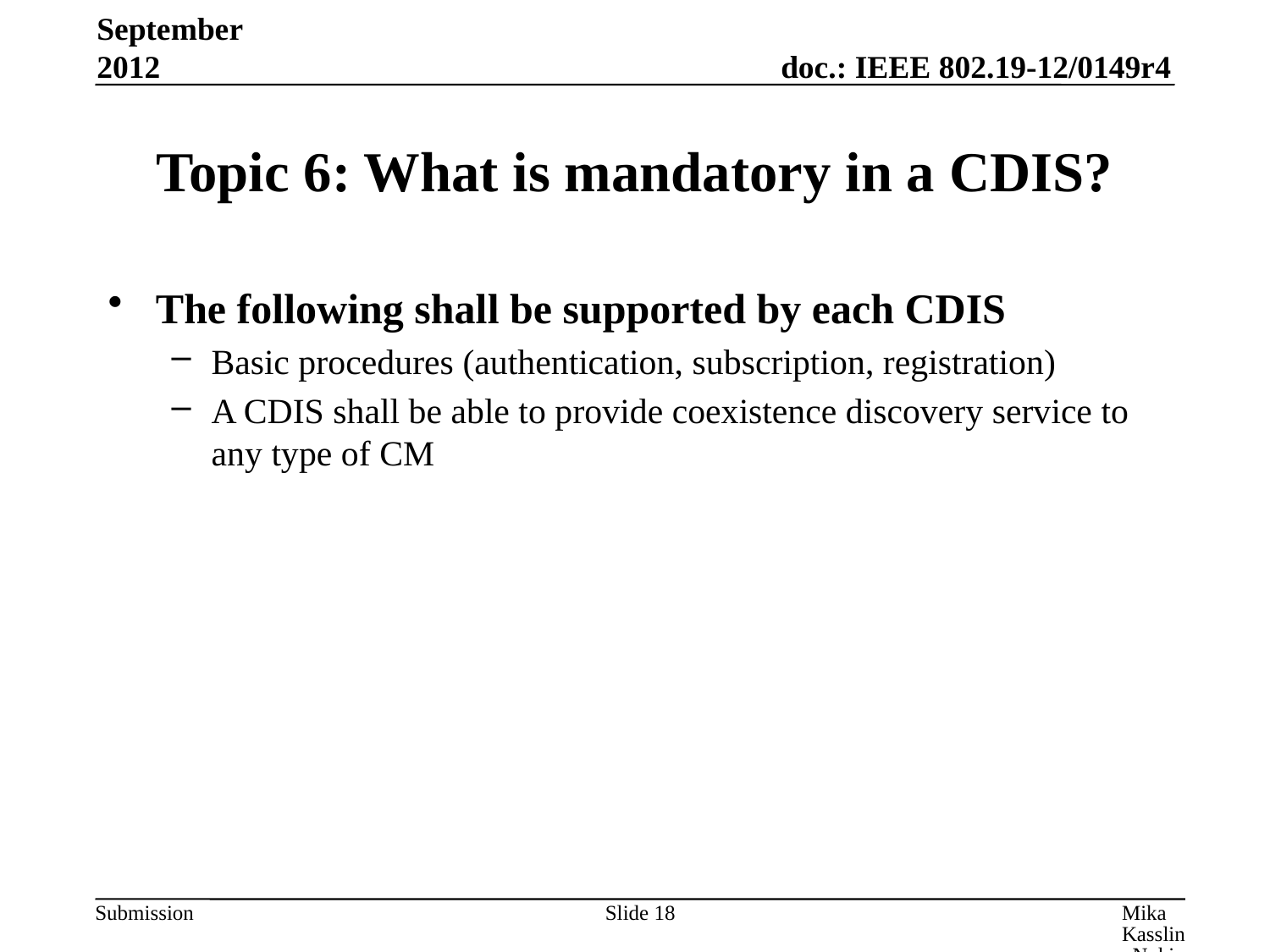

September 2012
# Topic 6: What is mandatory in a CDIS?
The following shall be supported by each CDIS
Basic procedures (authentication, subscription, registration)
A CDIS shall be able to provide coexistence discovery service to any type of CM

Slide 18
Mika Kasslin, Nokia